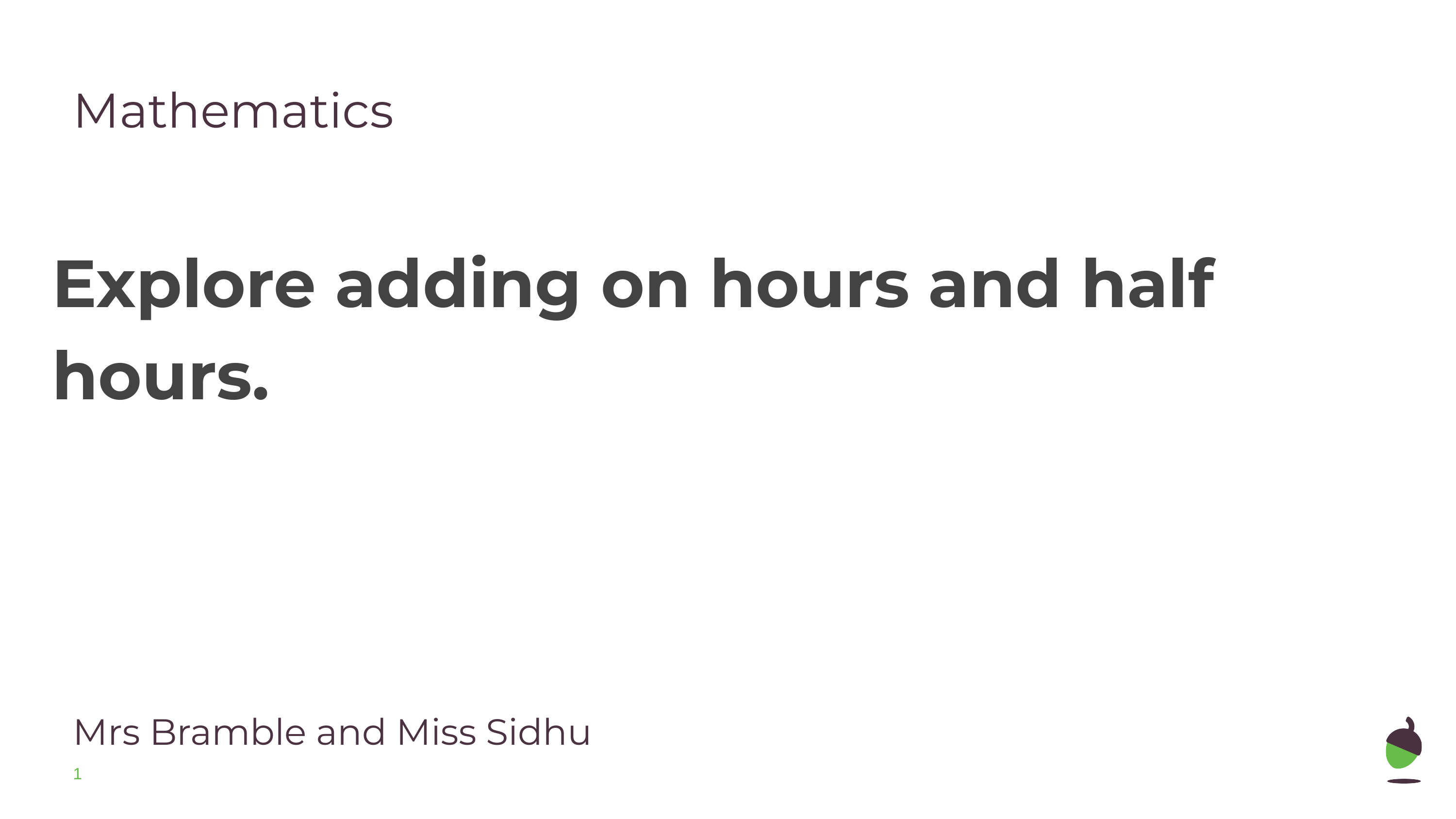

Mathematics
Explore adding on hours and half hours.
Mrs Bramble and Miss Sidhu
1